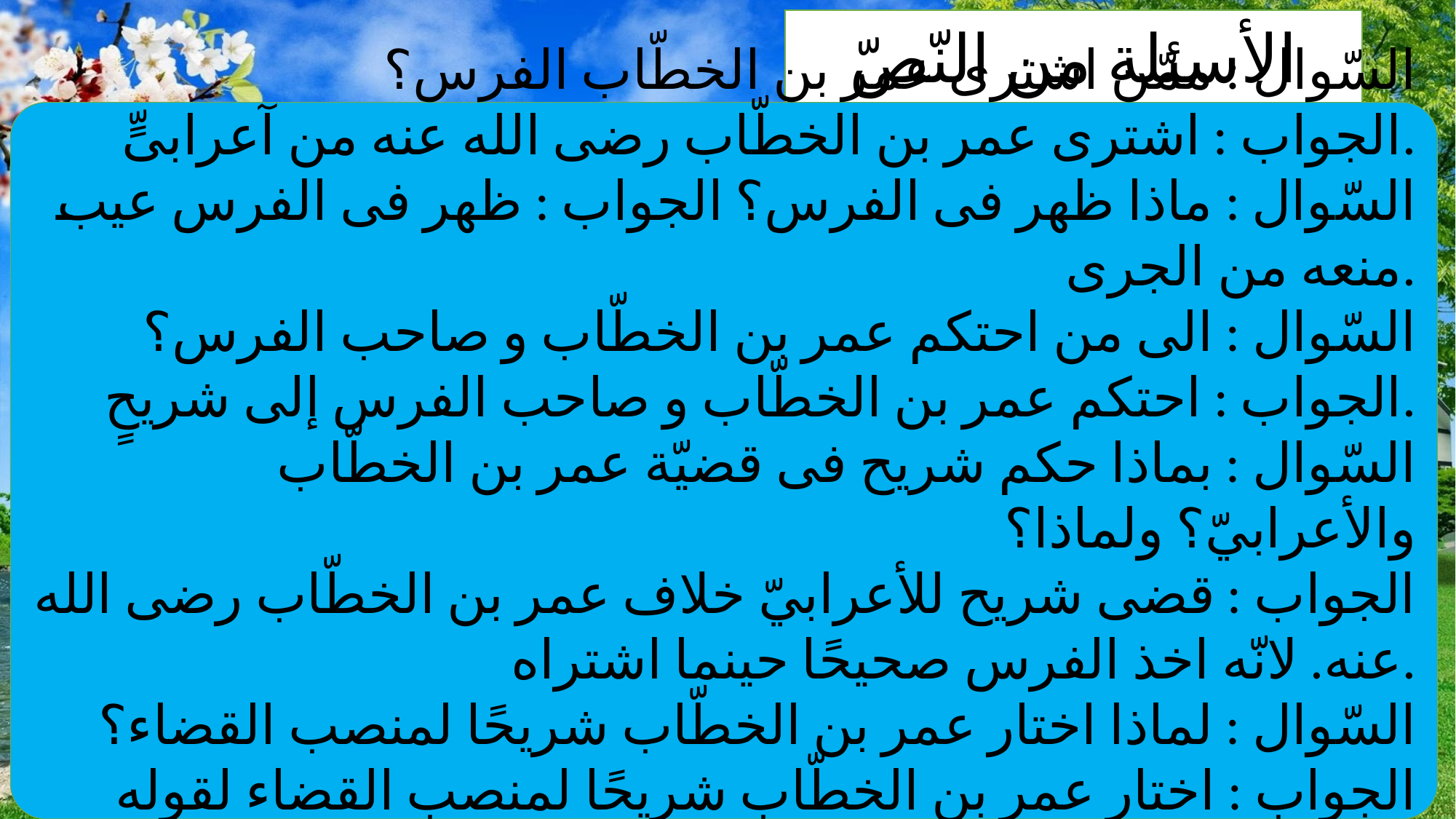

الأسئلة من النّصّ واجوبتها
السّوال : ممّن اشترى عمر بن الخطّاب الفرس؟
الجواب : اشترى عمر بن الخطّاب رضى الله عنه من آعرابىٍّ.
السّوال : ماذا ظهر فى الفرس؟ الجواب : ظهر فى الفرس عيب منعه من الجرى.
السّوال : الى من احتكم عمر بن الخطّاب و صاحب الفرس؟
الجواب : احتكم عمر بن الخطّاب و صاحب الفرس إلى شريحٍ.
السّوال : بماذا حكم شريح فى قضيّة عمر بن الخطّاب والأعرابيّ؟ ولماذا؟
الجواب : قضى شريح للأعرابيّ خلاف عمر بن الخطّاب رضى الله عنه. لانّه اخذ الفرس صحيحًا حينما اشتراه.
السّوال : لماذا اختار عمر بن الخطّاب شريحًا لمنصب القضاء؟
الجواب : اختار عمر بن الخطّاب شريحًا لمنصب القضاء لقوله الفصل وحكمه العدل.